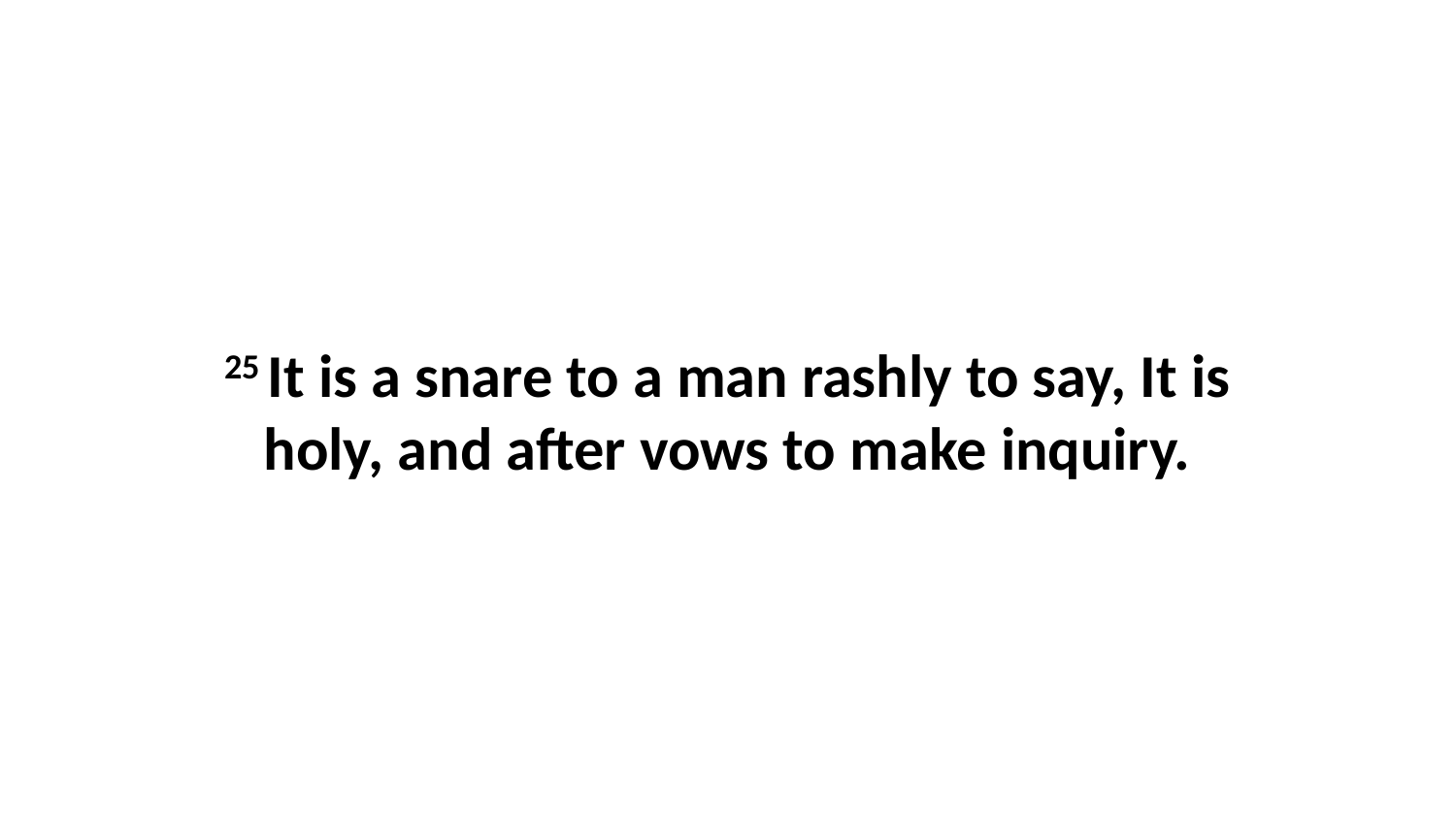

25 It is a snare to a man rashly to say, It is holy, and after vows to make inquiry.